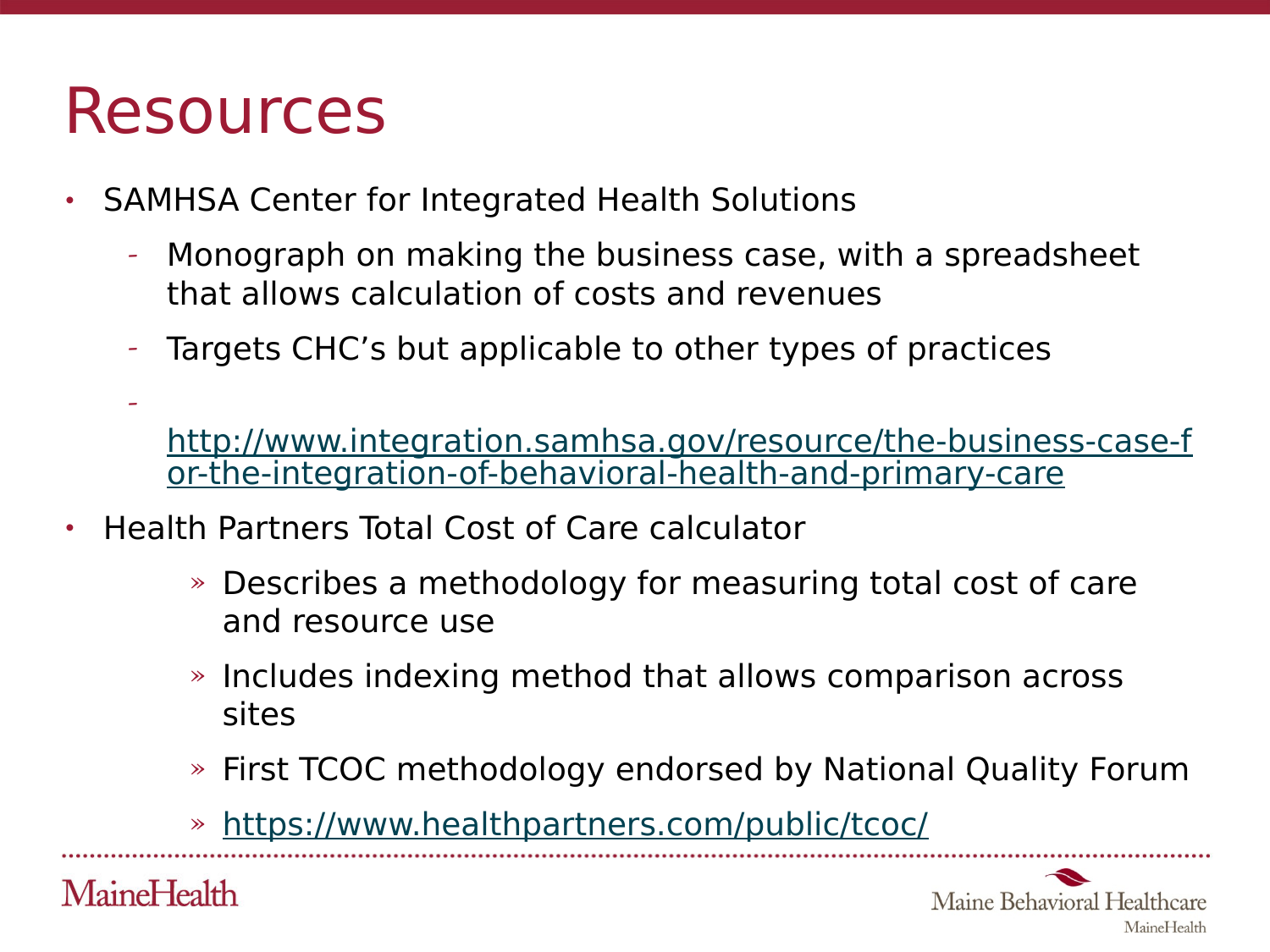

# Resources
SAMHSA Center for Integrated Health Solutions
Monograph on making the business case, with a spreadsheet that allows calculation of costs and revenues
Targets CHC’s but applicable to other types of practices
 http://www.integration.samhsa.gov/resource/the-business-case-for-the-integration-of-behavioral-health-and-primary-care
Health Partners Total Cost of Care calculator
Describes a methodology for measuring total cost of care and resource use
Includes indexing method that allows comparison across sites
First TCOC methodology endorsed by National Quality Forum
https://www.healthpartners.com/public/tcoc/